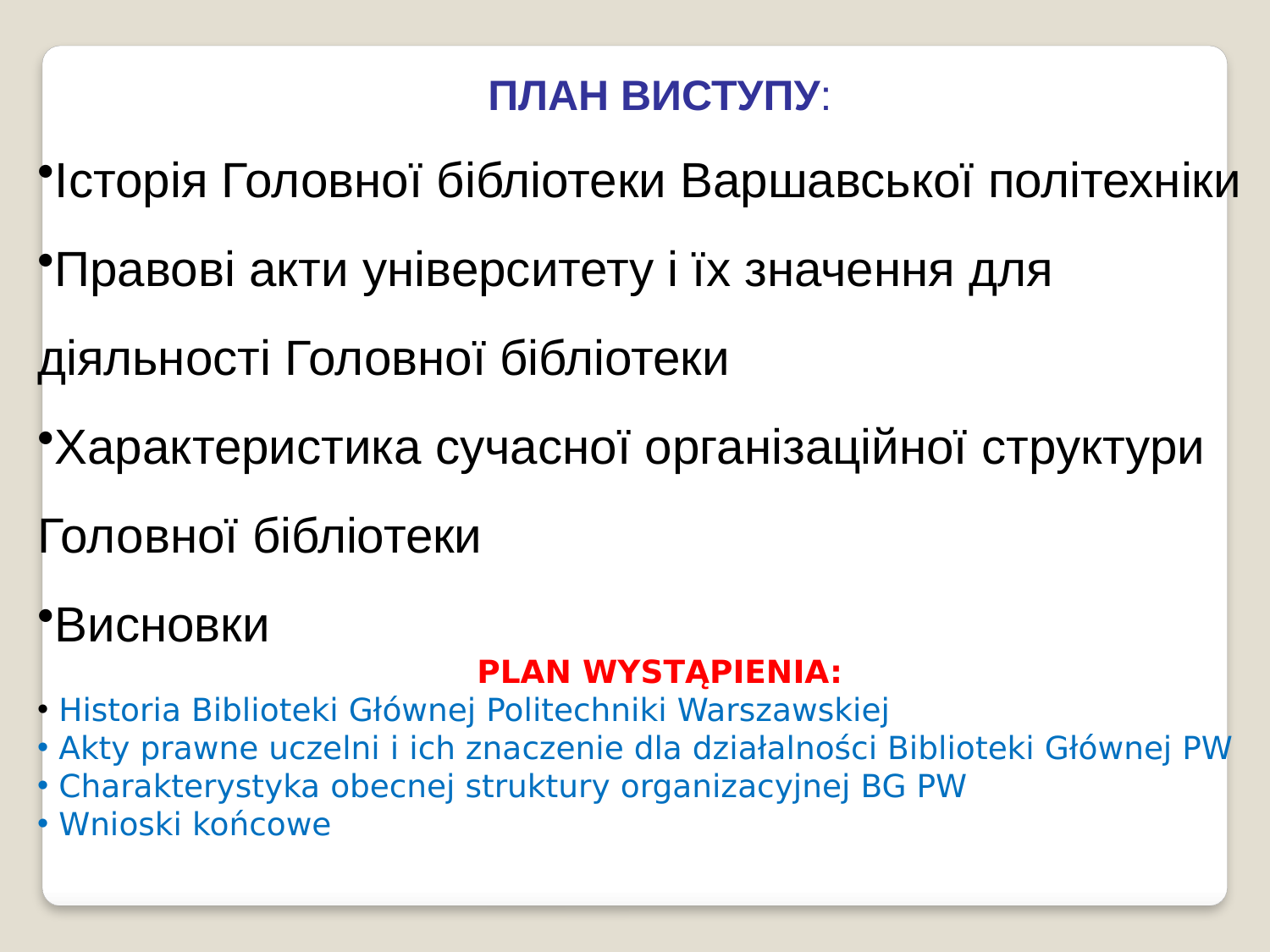

ПЛАН ВИСТУПУ:
Історія Головної бібліотеки Варшавської політехніки
Правові акти університету і їх значення для діяльності Головної бібліотеки
Характеристика сучасної організаційної структури Головної бібліотеки
Висновки
PLAN WYSTĄPIENIA:
 Historia Biblioteki Głównej Politechniki Warszawskiej
 Akty prawne uczelni i ich znaczenie dla działalności Biblioteki Głównej PW
 Charakterystyka obecnej struktury organizacyjnej BG PW
 Wnioski końcowe